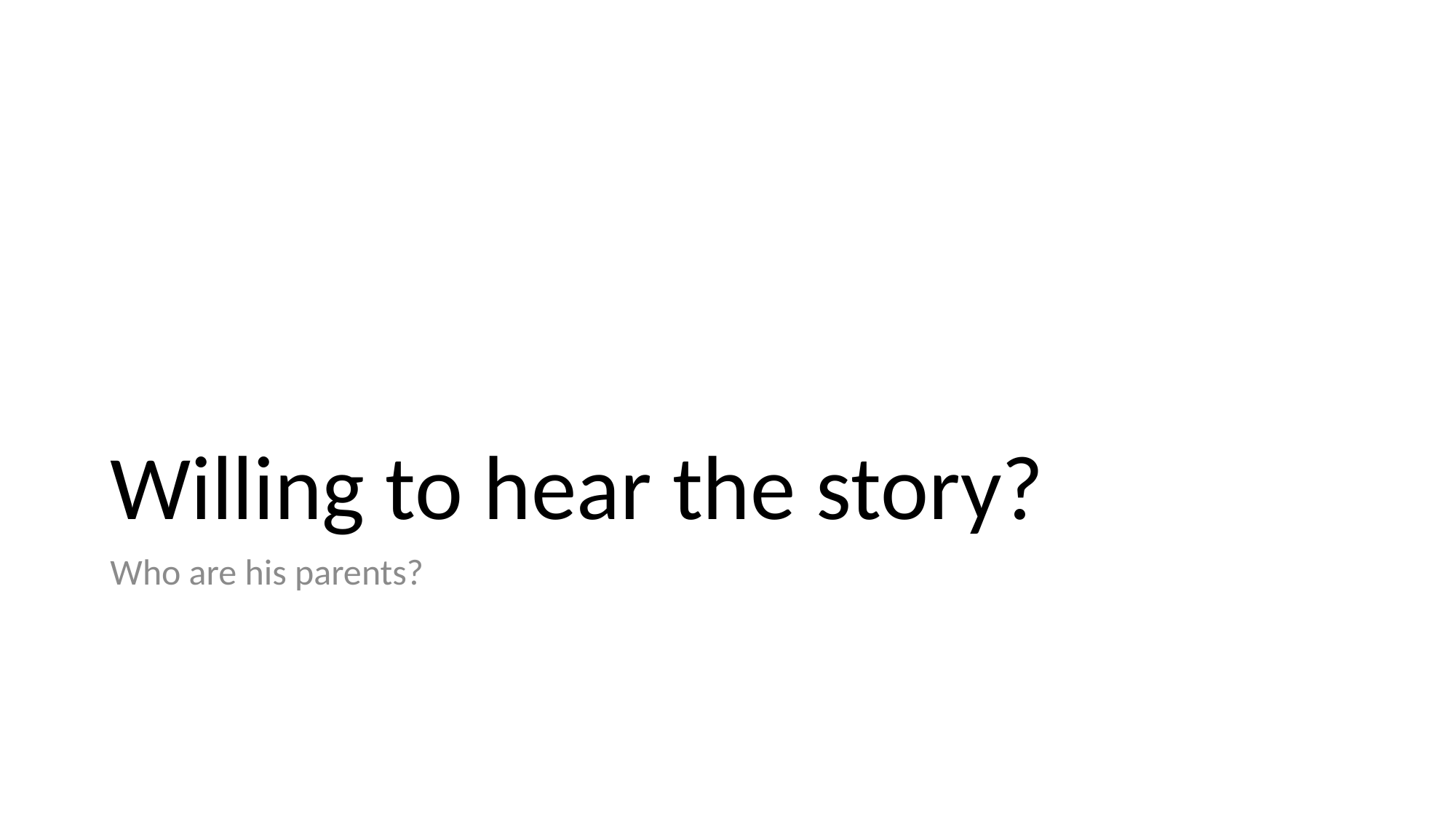

# Willing to hear the story?
Who are his parents?